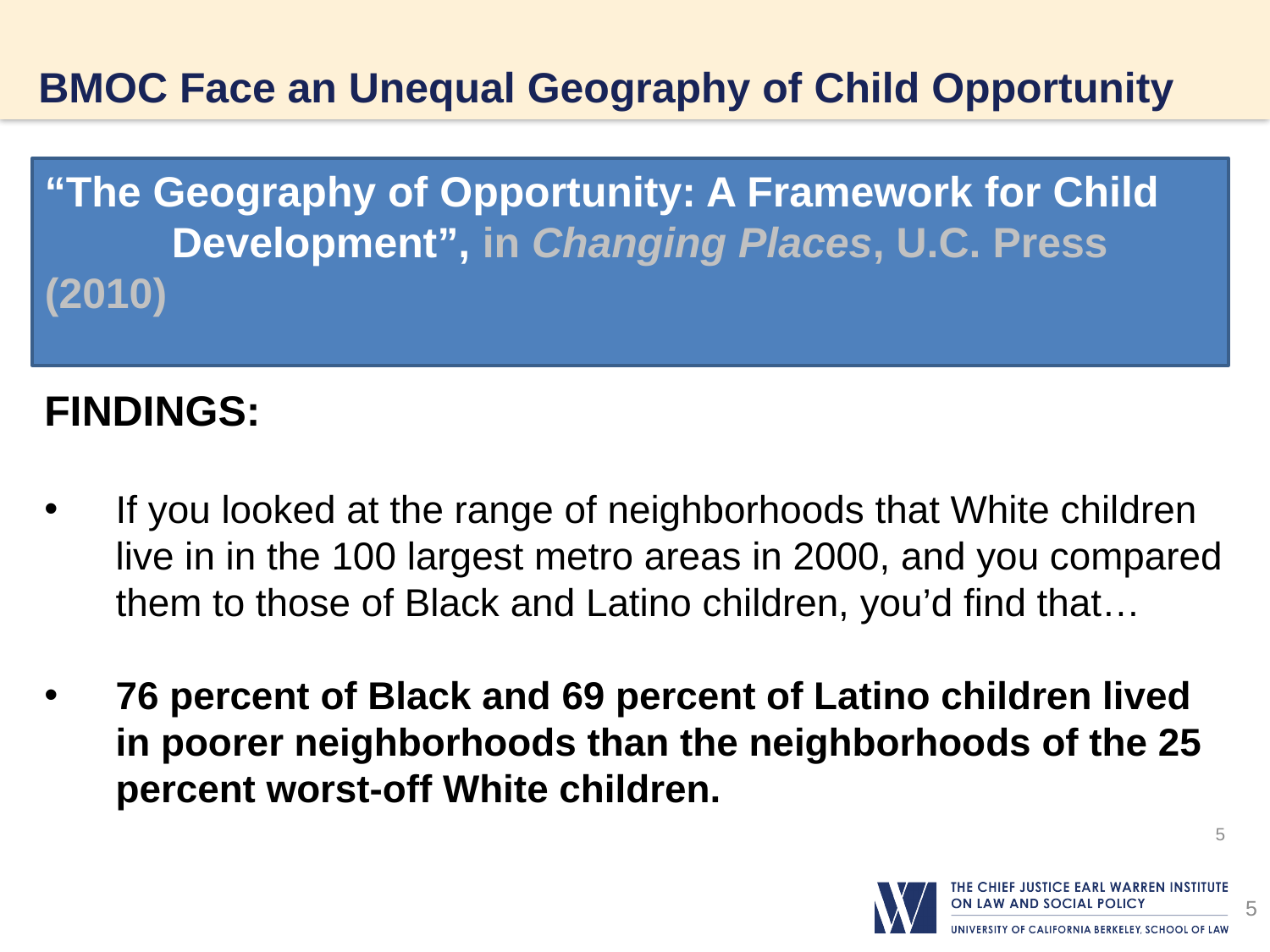

# BMOC Face an Unequal Geography of Child Opportunity
“The Geography of Opportunity: A Framework for Child 	 	Development”, in Changing Places, U.C. Press (2010)

FINDINGS:

If you looked at the range of neighborhoods that White children live in in the 100 largest metro areas in 2000, and you compared them to those of Black and Latino children, you’d find that…

76 percent of Black and 69 percent of Latino children lived in poorer neighborhoods than the neighborhoods of the 25 percent worst-off White children.
5